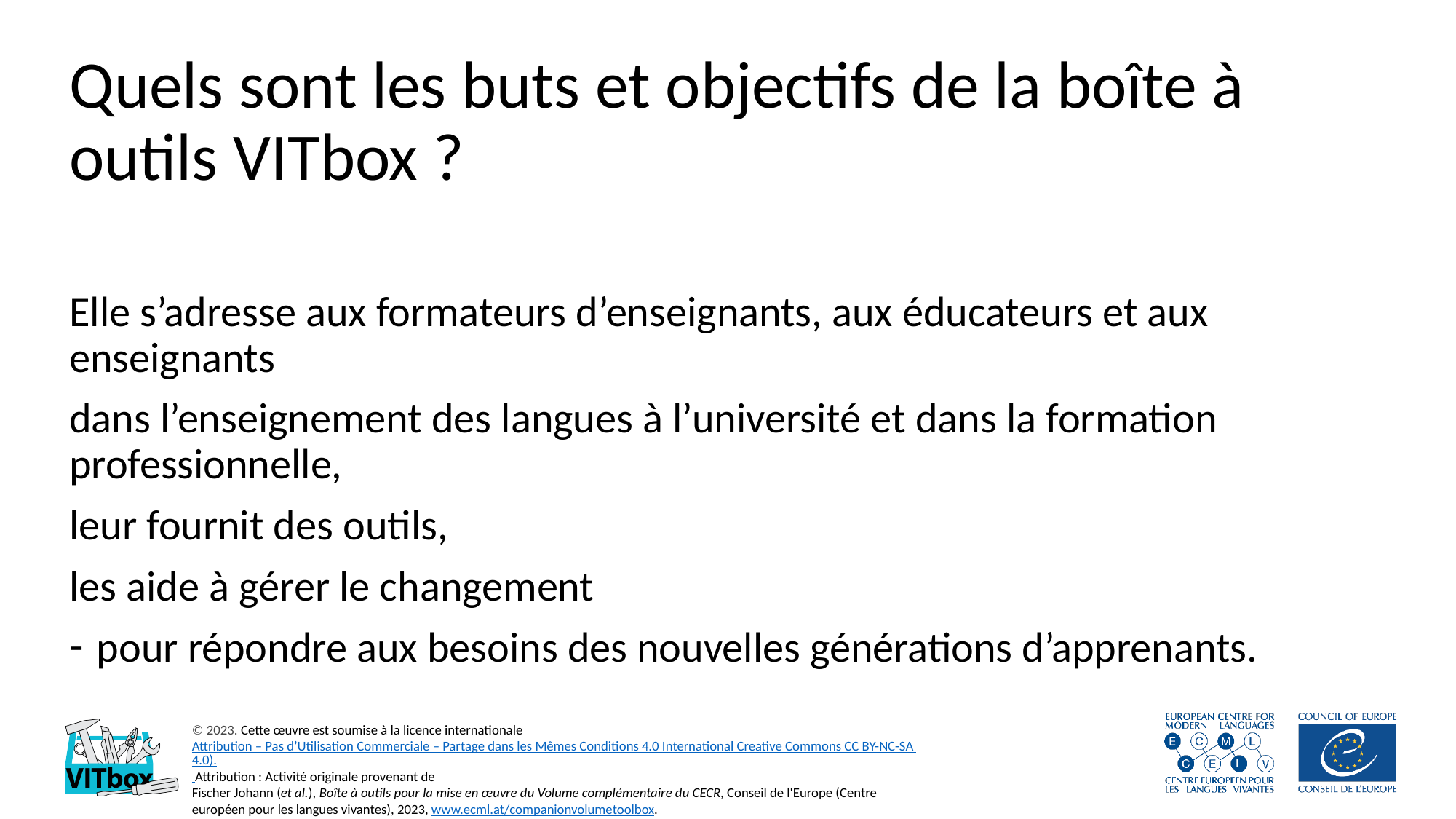

# Quels sont les buts et objectifs de la boîte à outils VITbox ?

Elle s’adresse aux formateurs d’enseignants, aux éducateurs et aux enseignants
dans l’enseignement des langues à l’université et dans la formation professionnelle,
leur fournit des outils,
les aide à gérer le changement
pour répondre aux besoins des nouvelles générations d’apprenants.